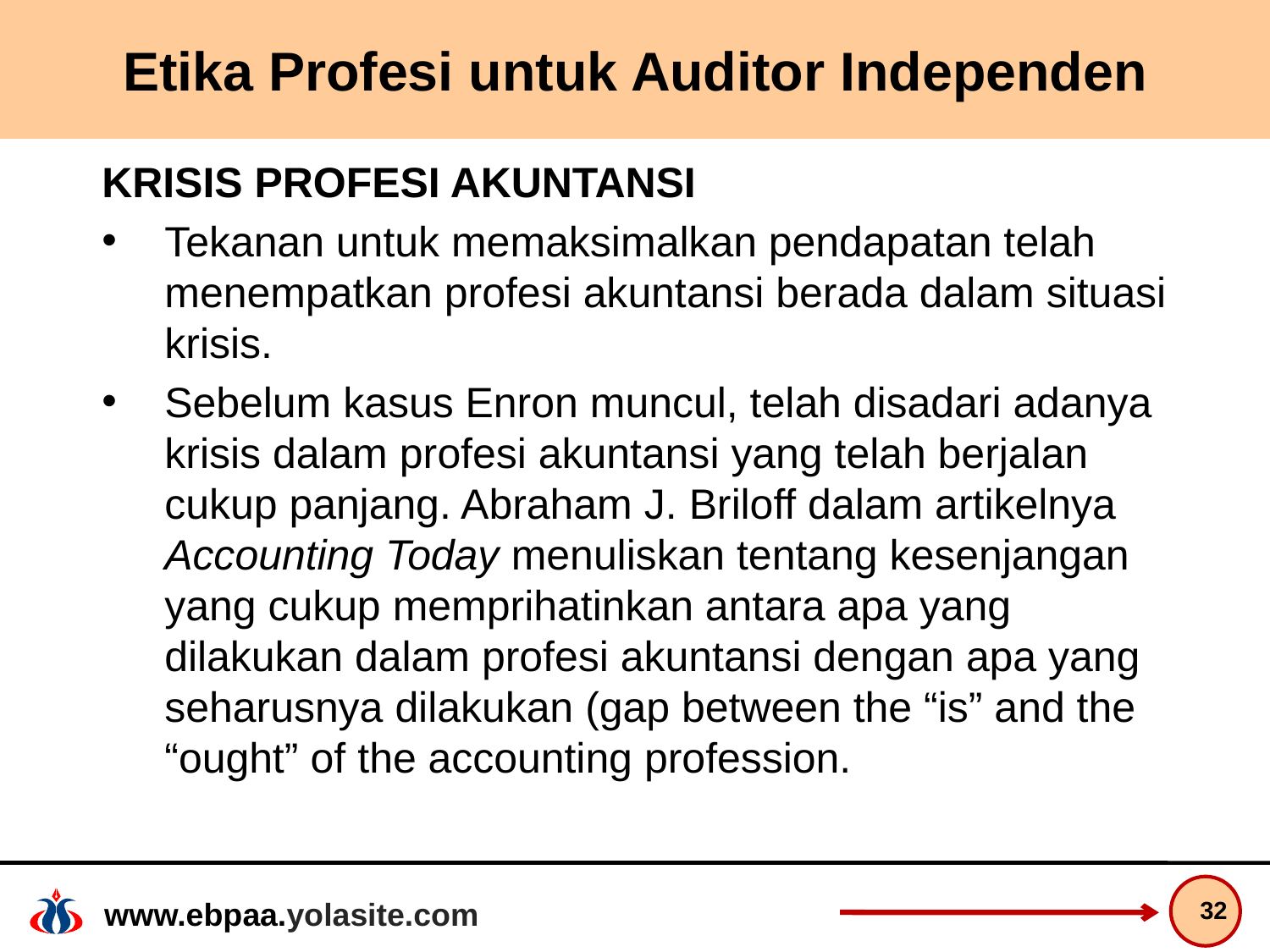

# Etika Profesi untuk Auditor Independen
KRISIS PROFESI AKUNTANSI
Tekanan untuk memaksimalkan pendapatan telah menempatkan profesi akuntansi berada dalam situasi krisis.
Sebelum kasus Enron muncul, telah disadari adanya krisis dalam profesi akuntansi yang telah berjalan cukup panjang. Abraham J. Briloff dalam artikelnya Accounting Today menuliskan tentang kesenjangan yang cukup memprihatinkan antara apa yang dilakukan dalam profesi akuntansi dengan apa yang seharusnya dilakukan (gap between the “is” and the “ought” of the accounting profession.
32